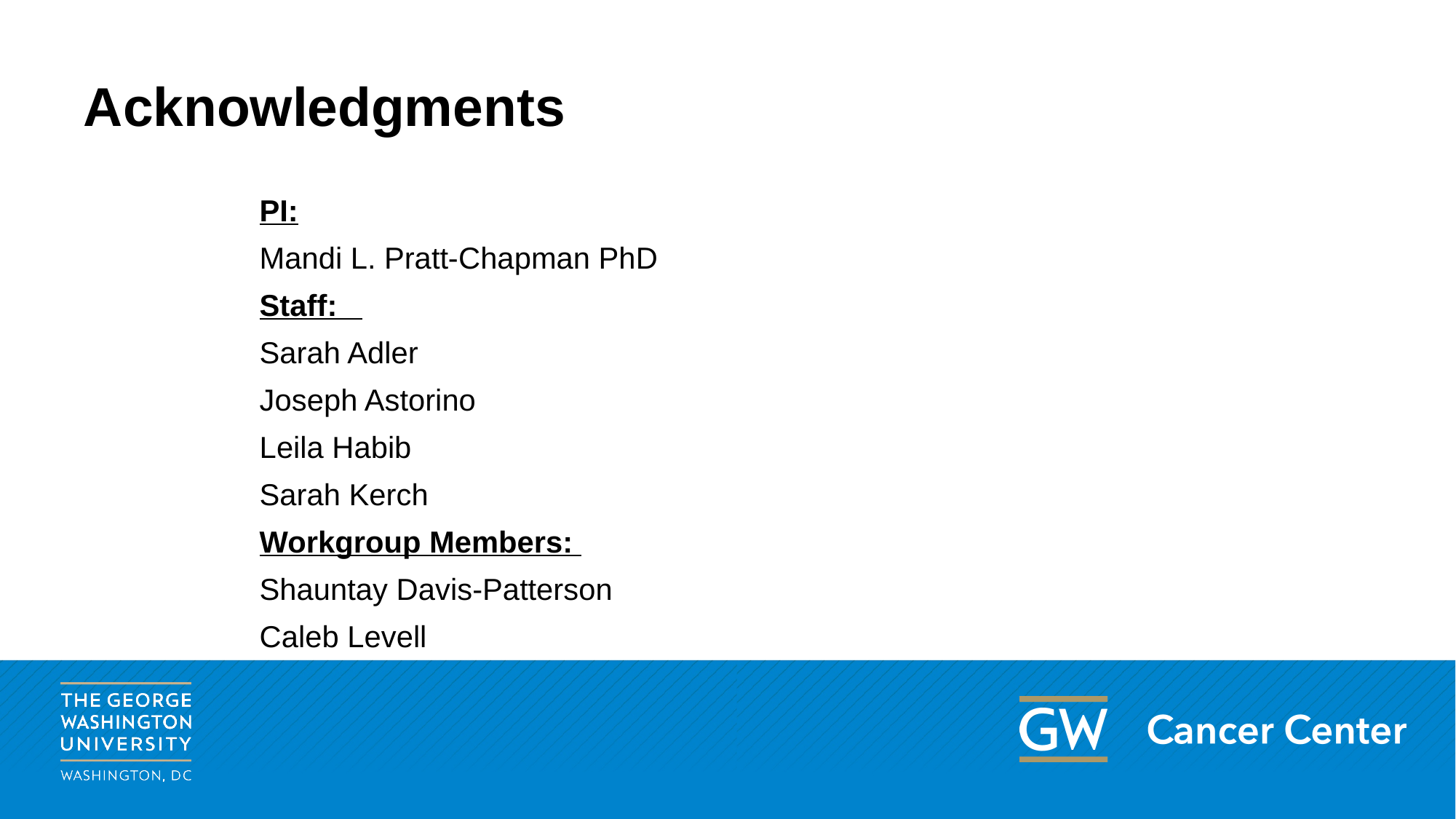

# Acknowledgments
PI:
Mandi L. Pratt-Chapman PhD
Staff:
Sarah Adler
Joseph Astorino
Leila Habib
Sarah Kerch
Workgroup Members:
Shauntay Davis-Patterson
Caleb Levell